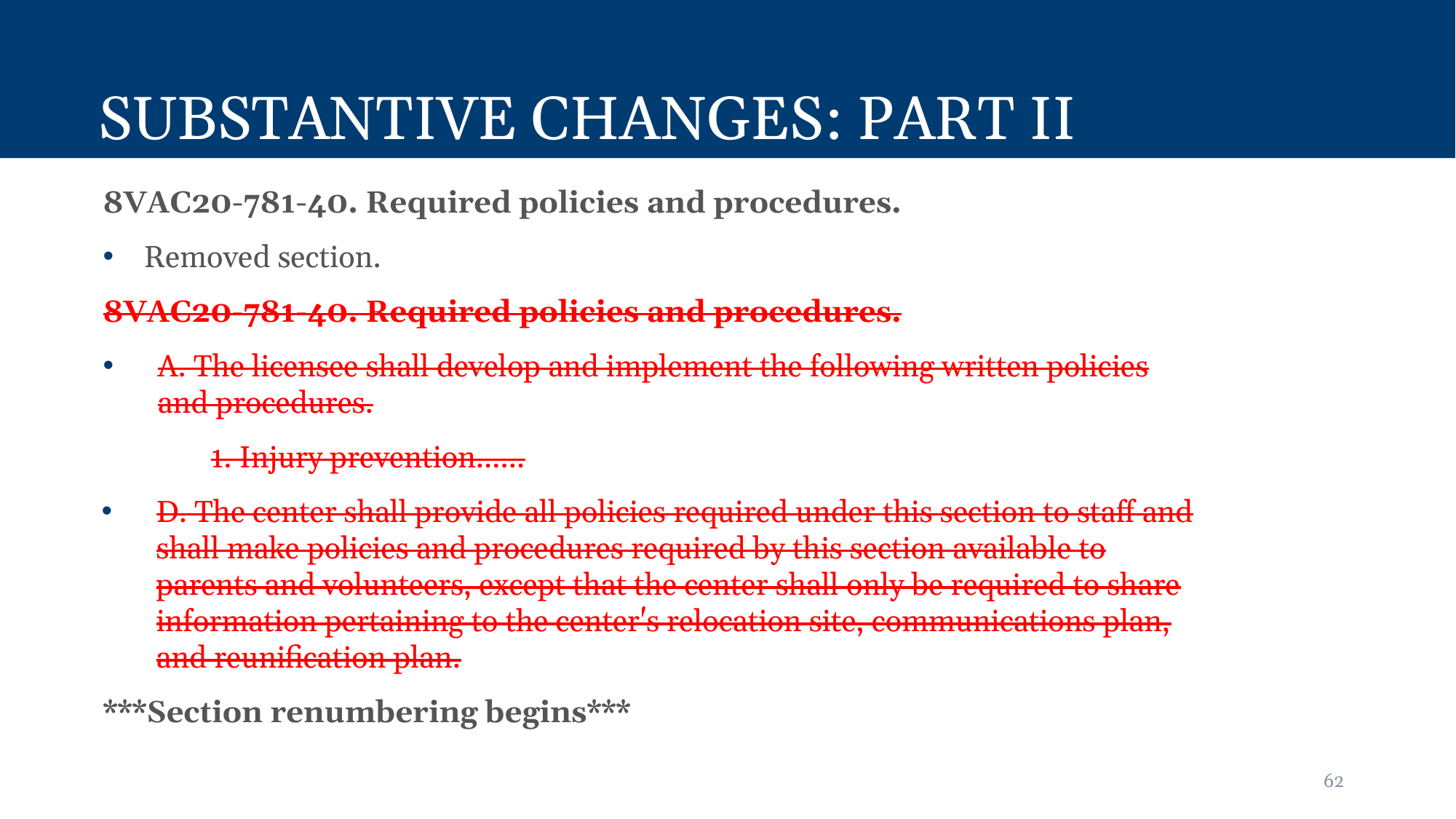

# Substantive Changes: Part II
8VAC20-781-40. Required policies and procedures.
Removed section.
8VAC20-781-40. Required policies and procedures.
A. The licensee shall develop and implement the following written policies and procedures.
1. Injury prevention......
D. The center shall provide all policies required under this section to staff and shall make policies and procedures required by this section available to parents and volunteers, except that the center shall only be required to share information pertaining to the center's relocation site, communications plan, and reunification plan.
***Section renumbering begins***

62